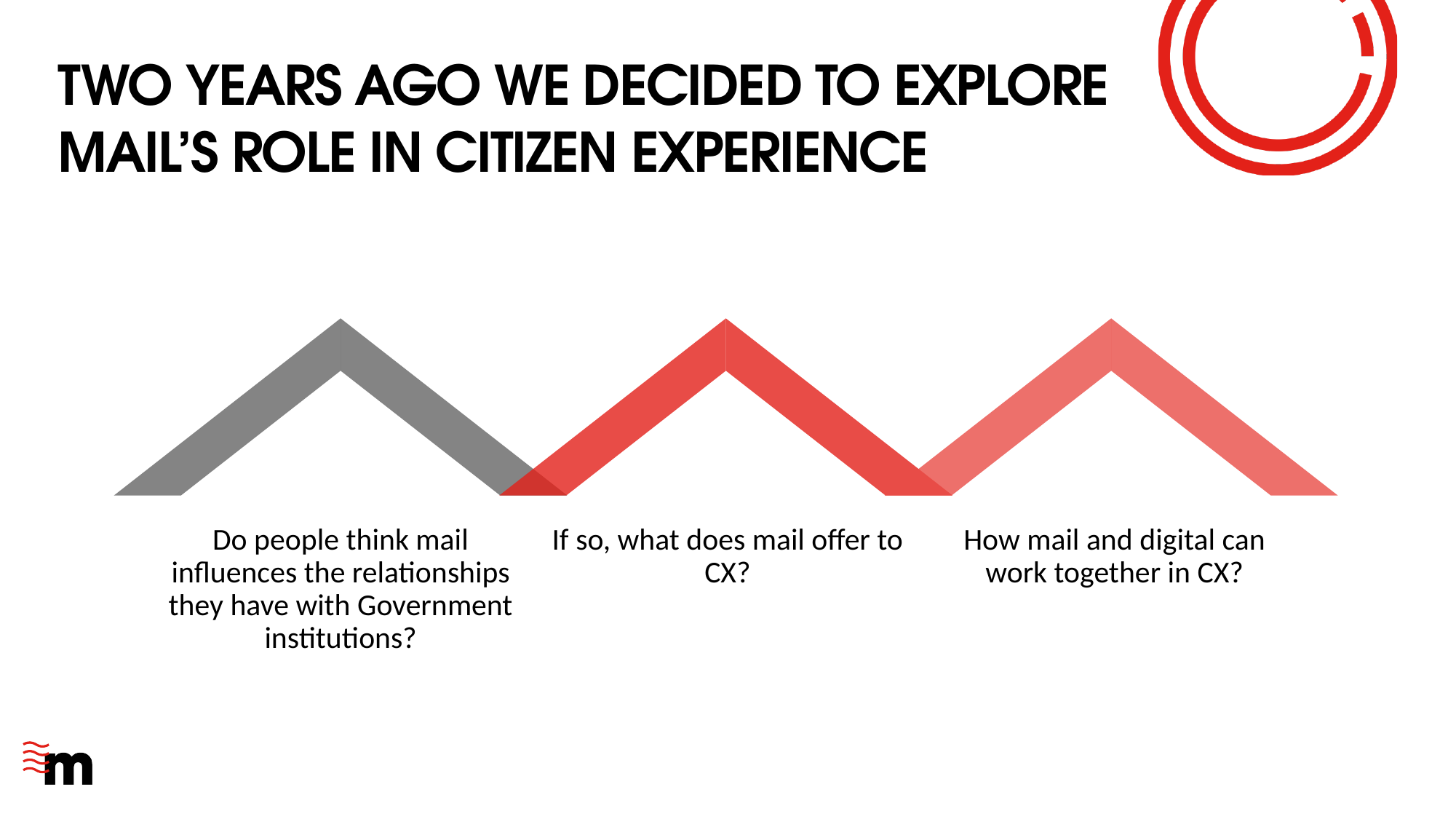

# Two years ago we decided to explore mail’s role in citizen experience

Do people think mail influences the relationships they have with Government institutions?
If so, what does mail offer to CX?
How mail and digital can work together in CX?